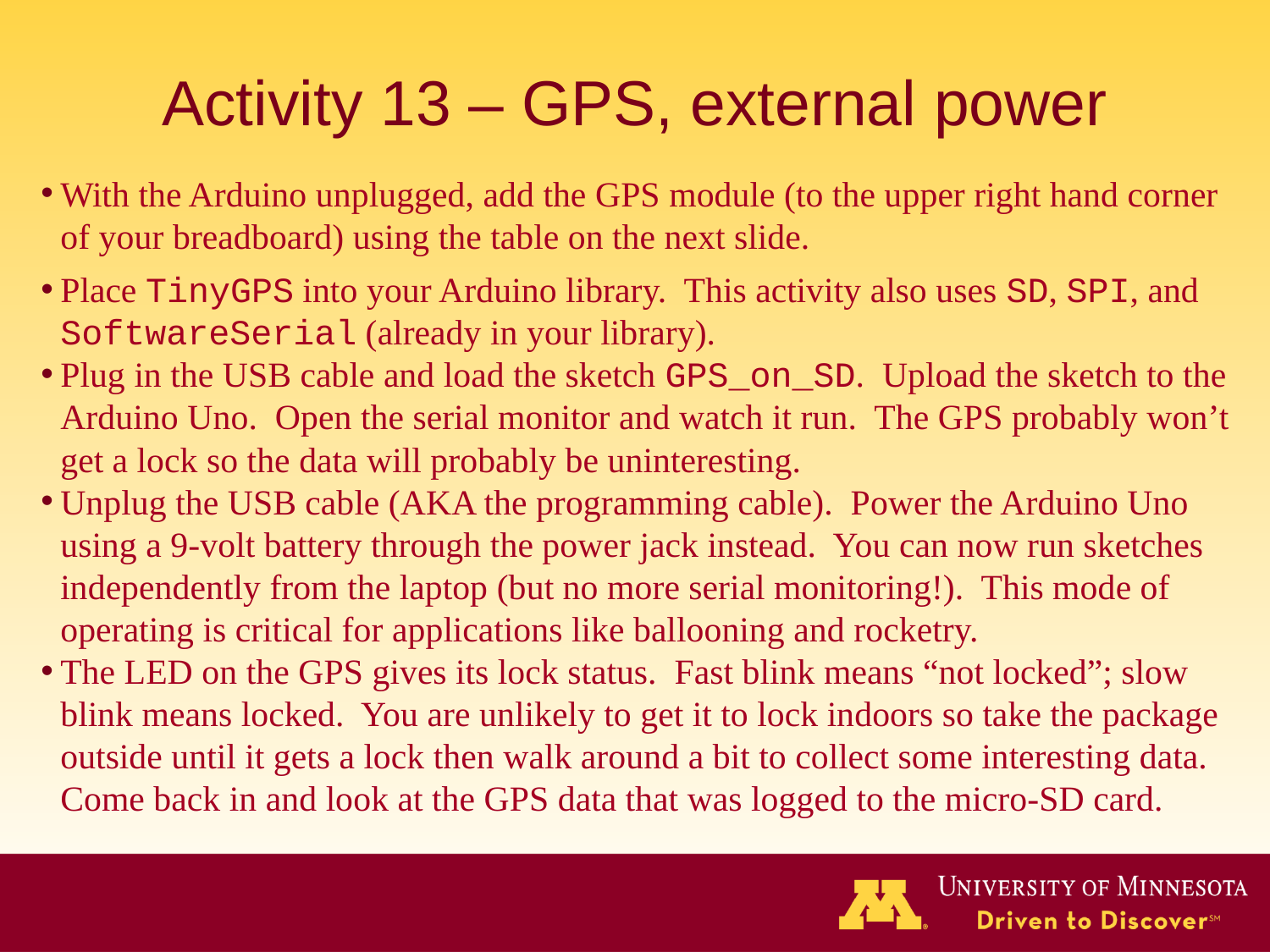

# Activity 13 – GPS, external power
With the Arduino unplugged, add the GPS module (to the upper right hand corner of your breadboard) using the table on the next slide.
Place TinyGPS into your Arduino library.  This activity also uses SD, SPI, and SoftwareSerial (already in your library).
Plug in the USB cable and load the sketch GPS_on_SD.  Upload the sketch to the Arduino Uno.  Open the serial monitor and watch it run.  The GPS probably won’t get a lock so the data will probably be uninteresting.
Unplug the USB cable (AKA the programming cable).  Power the Arduino Uno using a 9-volt battery through the power jack instead.  You can now run sketches independently from the laptop (but no more serial monitoring!).  This mode of operating is critical for applications like ballooning and rocketry.
The LED on the GPS gives its lock status.  Fast blink means “not locked”; slow blink means locked.  You are unlikely to get it to lock indoors so take the package outside until it gets a lock then walk around a bit to collect some interesting data.  Come back in and look at the GPS data that was logged to the micro-SD card.